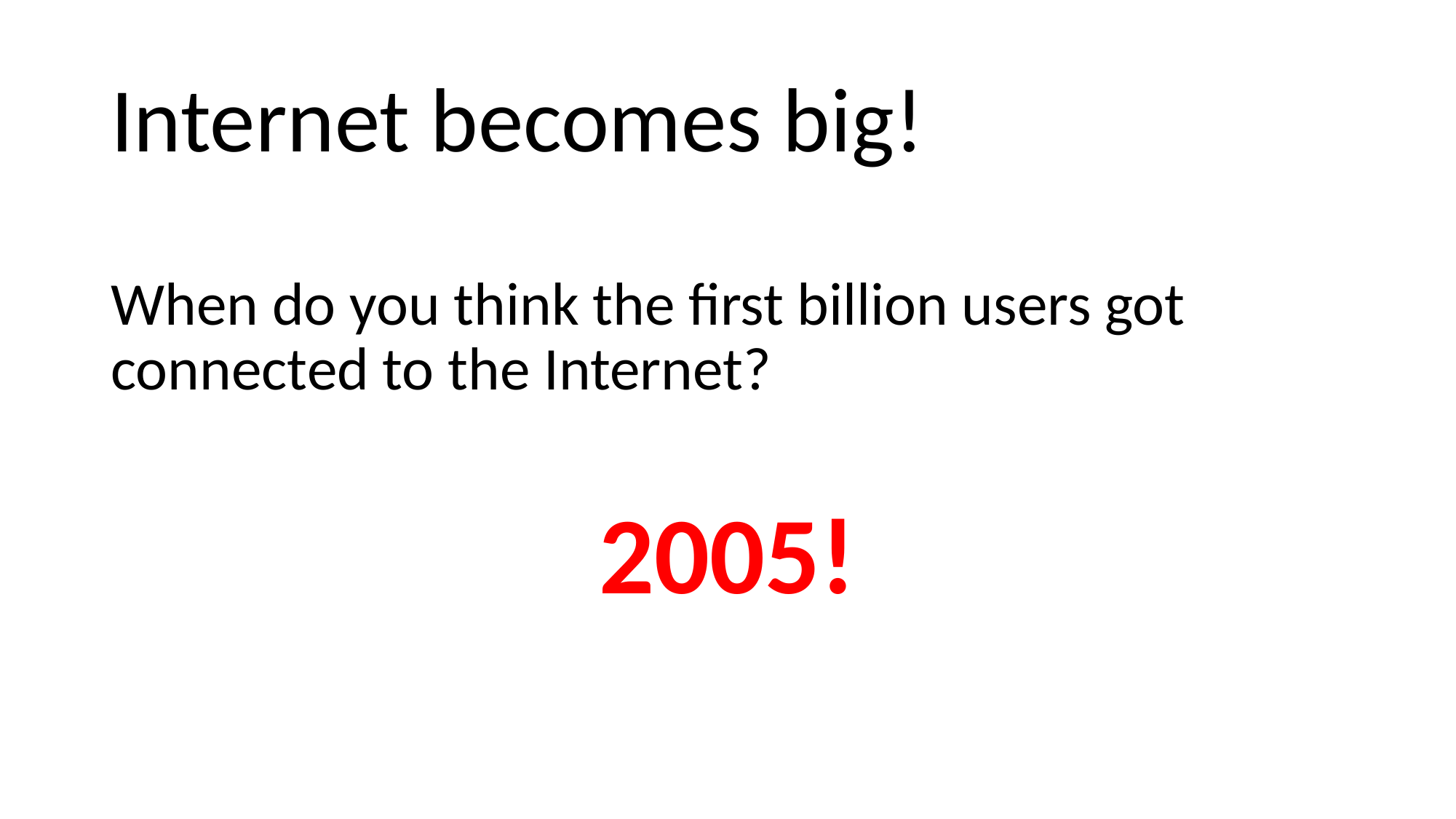

# Internet becomes big!
When do you think the first billion users got connected to the Internet?

2005!